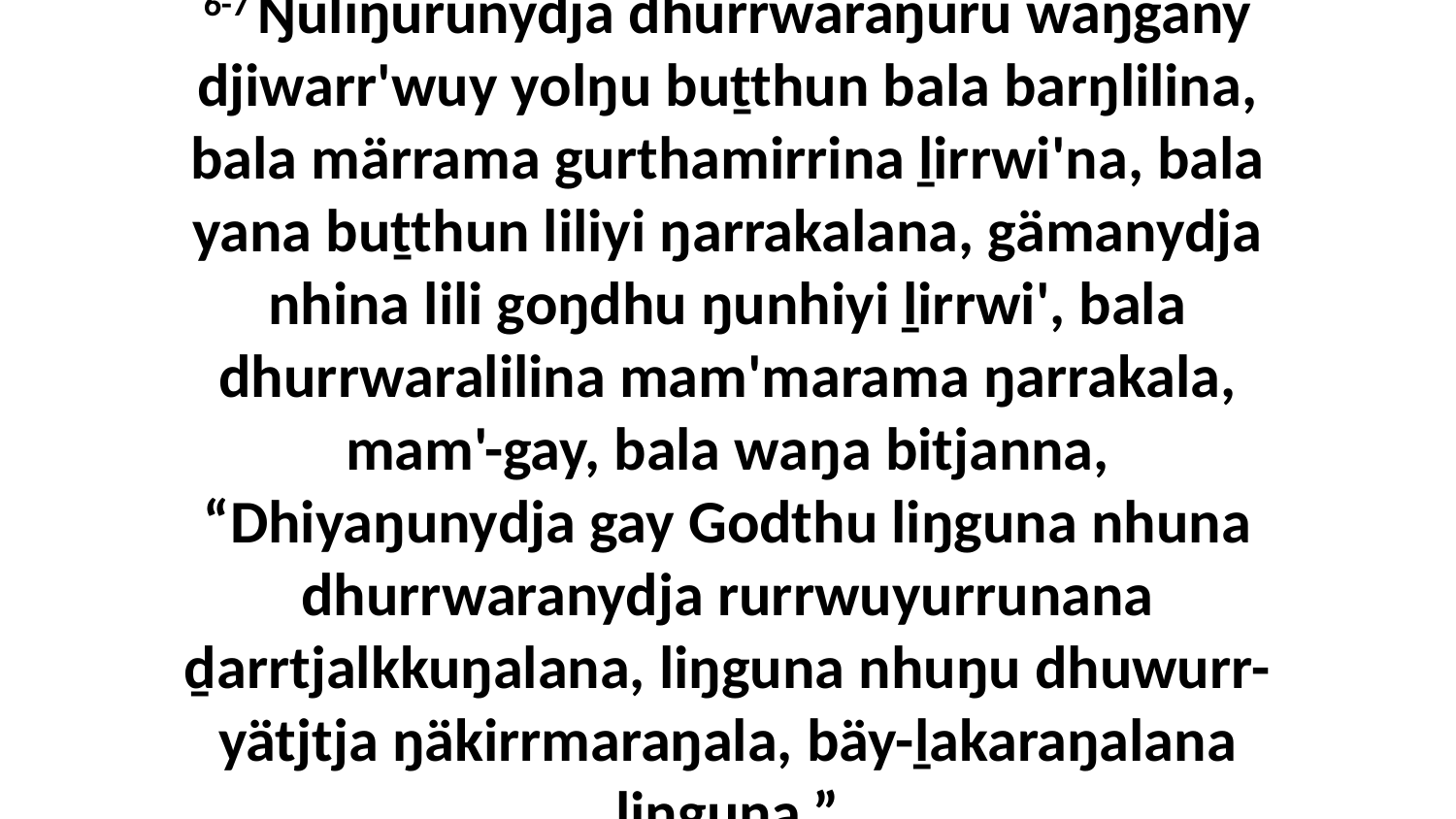

6-7 Ŋuliŋurunydja dhurrwaraŋuru waŋgany djiwarr'wuy yolŋu buṯthun bala barŋlilina, bala märrama gurthamirrina ḻirrwi'na, bala yana buṯthun liliyi ŋarrakalana, gämanydja nhina lili goŋdhu ŋunhiyi ḻirrwi', bala dhurrwaralilina mam'marama ŋarrakala, mam'-gay, bala waŋa bitjanna, “Dhiyaŋunydja gay Godthu liŋguna nhuna dhurrwaranydja rurrwuyurrunana ḏarrtjalkkuŋalana, liŋguna nhuŋu dhuwurr-yätjtja ŋäkirrmaraŋala, bäy-ḻakaraŋalana liŋguna.”